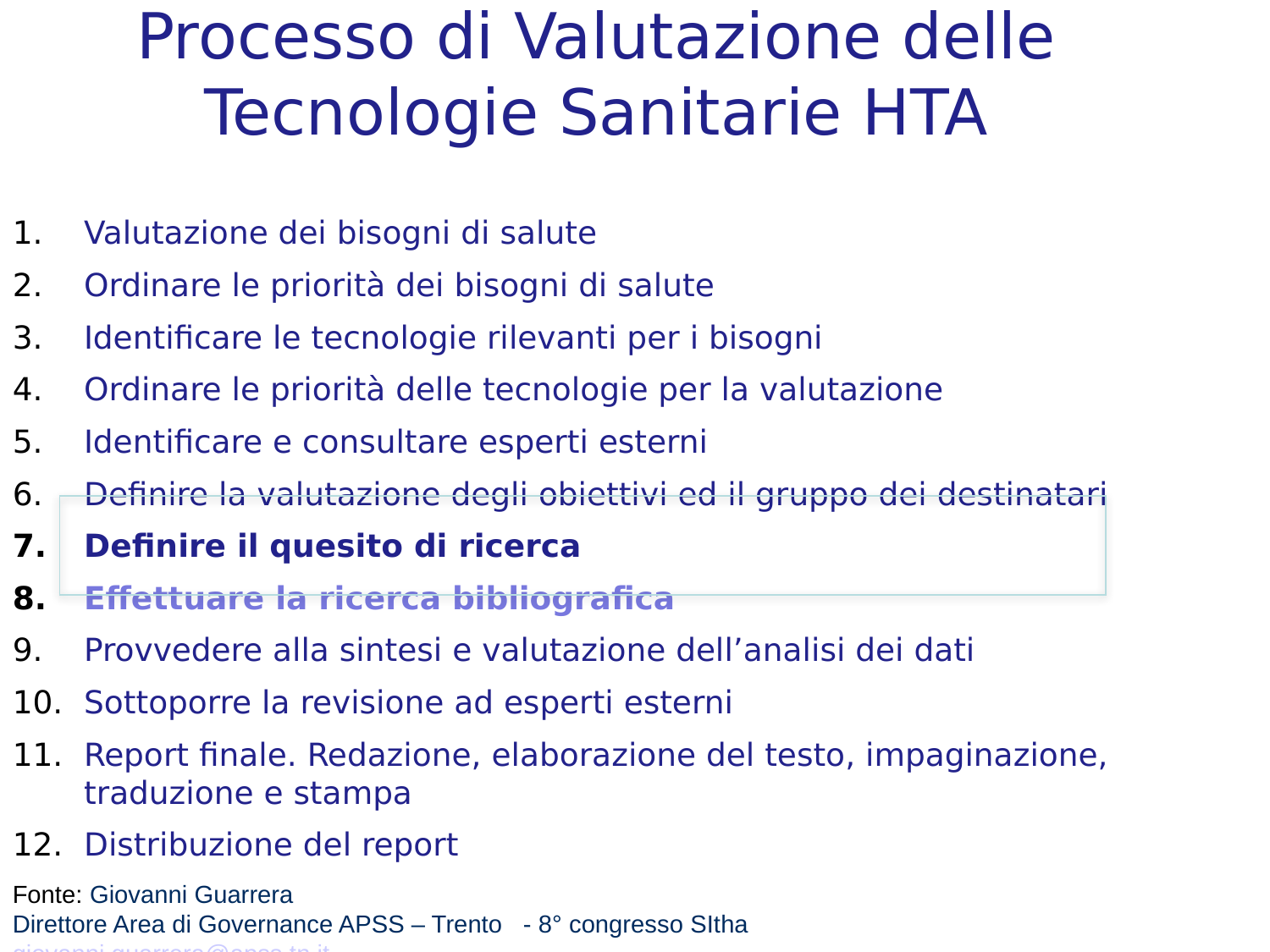

Processo di Valutazione delle Tecnologie Sanitarie HTA
Valutazione dei bisogni di salute
Ordinare le priorità dei bisogni di salute
Identificare le tecnologie rilevanti per i bisogni
Ordinare le priorità delle tecnologie per la valutazione
Identificare e consultare esperti esterni
Definire la valutazione degli obiettivi ed il gruppo dei destinatari
Definire il quesito di ricerca
Effettuare la ricerca bibliografica
Provvedere alla sintesi e valutazione dell’analisi dei dati
Sottoporre la revisione ad esperti esterni
Report finale. Redazione, elaborazione del testo, impaginazione, traduzione e stampa
Distribuzione del report

Fonte: Giovanni Guarrera
Direttore Area di Governance APSS – Trento   - 8° congresso SItha
giovanni.guarrera@apss.tn.it
© Azienda Ospedaliero-Universitaria Santa Maria della Misericordia di Udine